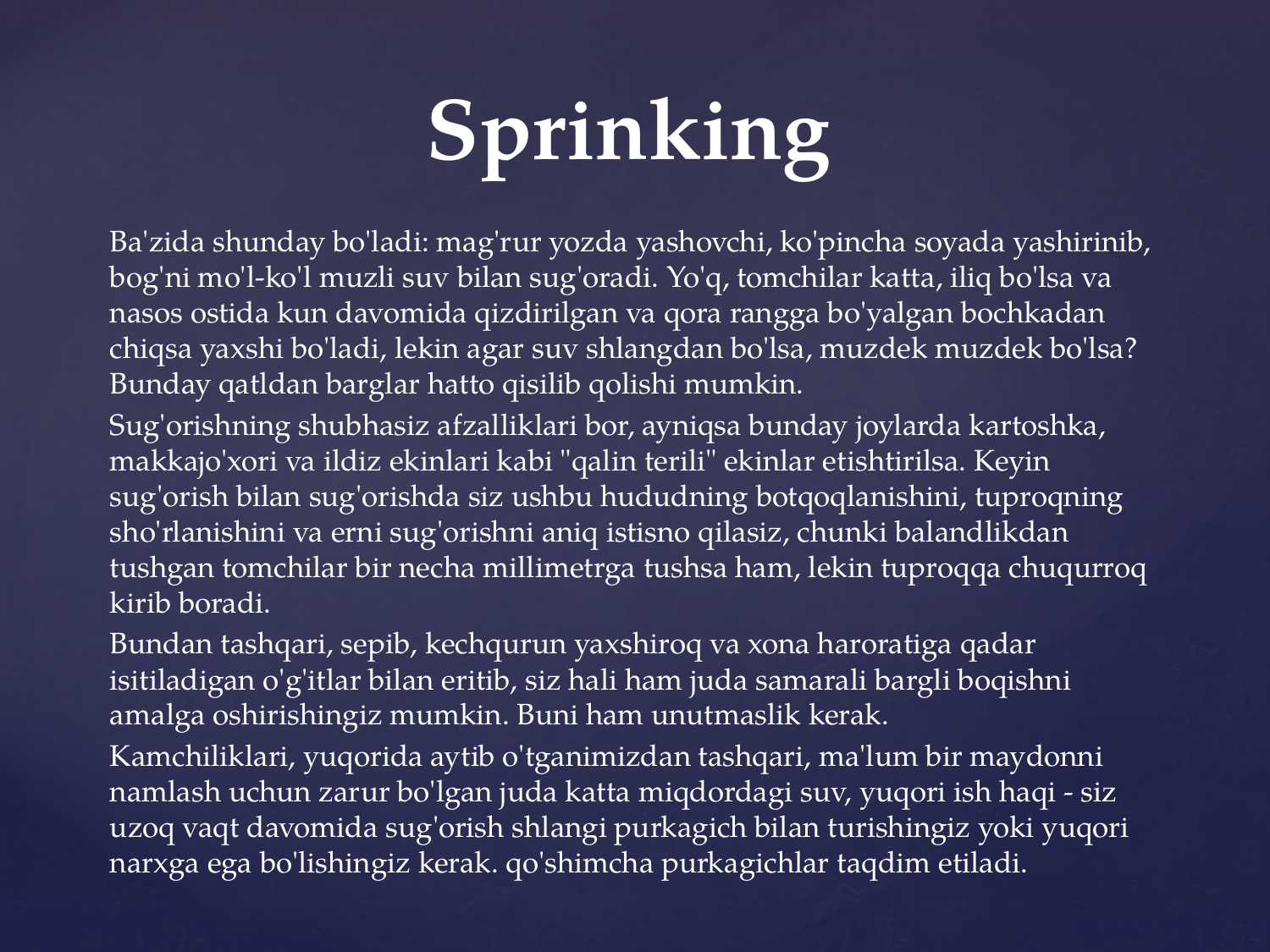

# Sprinking
Ba'zida shunday bo'ladi: mag'rur yozda yashovchi, ko'pincha soyada yashirinib, bog'ni mo'l-ko'l muzli suv bilan sug'oradi. Yo'q, tomchilar katta, iliq bo'lsa va nasos ostida kun davomida qizdirilgan va qora rangga bo'yalgan bochkadan chiqsa yaxshi bo'ladi, lekin agar suv shlangdan bo'lsa, muzdek muzdek bo'lsa? Bunday qatldan barglar hatto qisilib qolishi mumkin.
Sug'orishning shubhasiz afzalliklari bor, ayniqsa bunday joylarda kartoshka, makkajo'xori va ildiz ekinlari kabi "qalin terili" ekinlar etishtirilsa. Keyin sug'orish bilan sug'orishda siz ushbu hududning botqoqlanishini, tuproqning sho'rlanishini va erni sug'orishni aniq istisno qilasiz, chunki balandlikdan tushgan tomchilar bir necha millimetrga tushsa ham, lekin tuproqqa chuqurroq kirib boradi.
Bundan tashqari, sepib, kechqurun yaxshiroq va xona haroratiga qadar isitiladigan o'g'itlar bilan eritib, siz hali ham juda samarali bargli boqishni amalga oshirishingiz mumkin. Buni ham unutmaslik kerak.
Kamchiliklari, yuqorida aytib o'tganimizdan tashqari, ma'lum bir maydonni namlash uchun zarur bo'lgan juda katta miqdordagi suv, yuqori ish haqi - siz uzoq vaqt davomida sug'orish shlangi purkagich bilan turishingiz yoki yuqori narxga ega bo'lishingiz kerak. qo'shimcha purkagichlar taqdim etiladi.